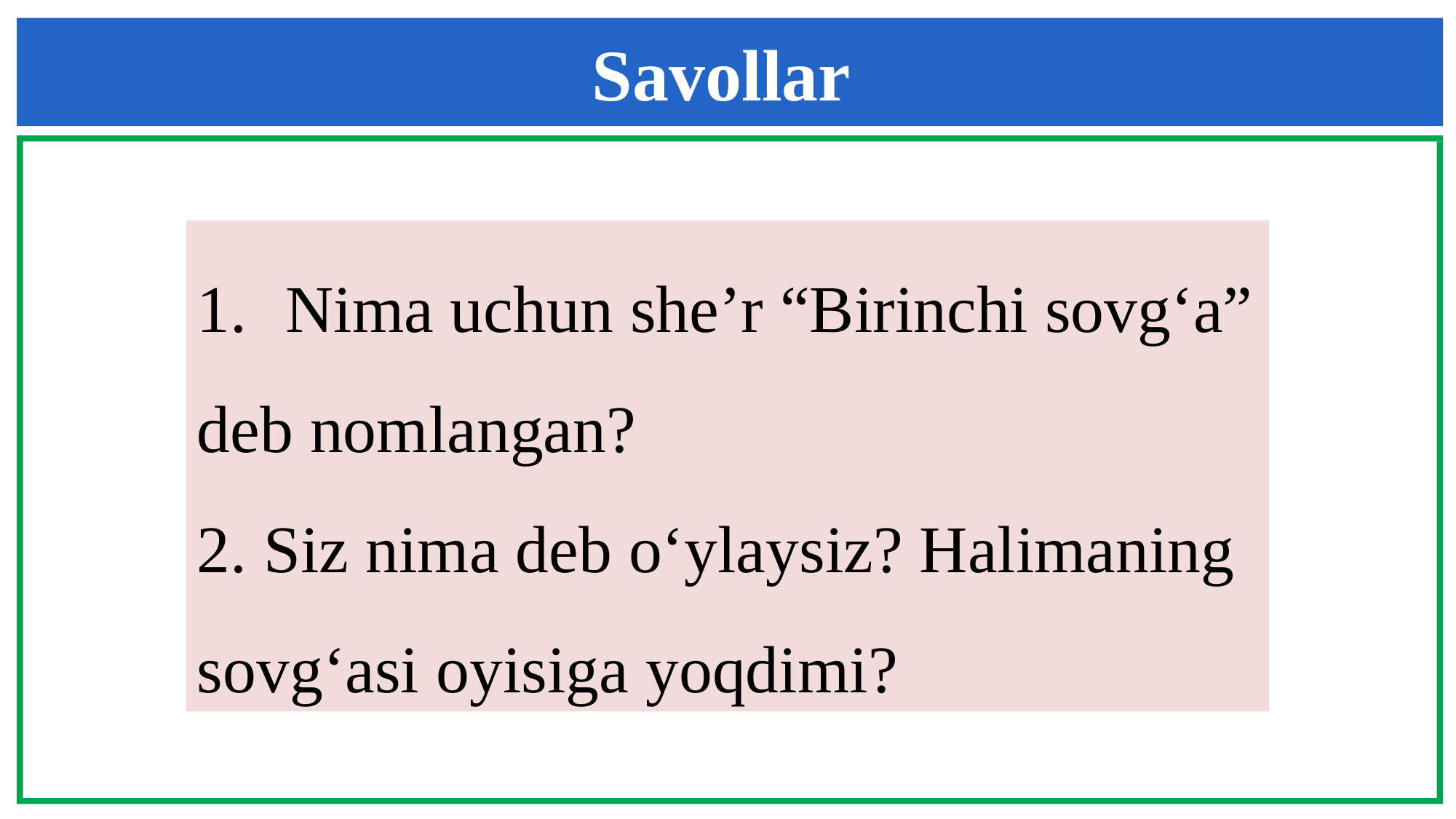

Savollar
Nima uchun she’r “Birinchi sovg‘a”
deb nomlangan?
2. Siz nima deb o‘ylaysiz? Halimaning
sovg‘asi oyisiga yoqdimi?